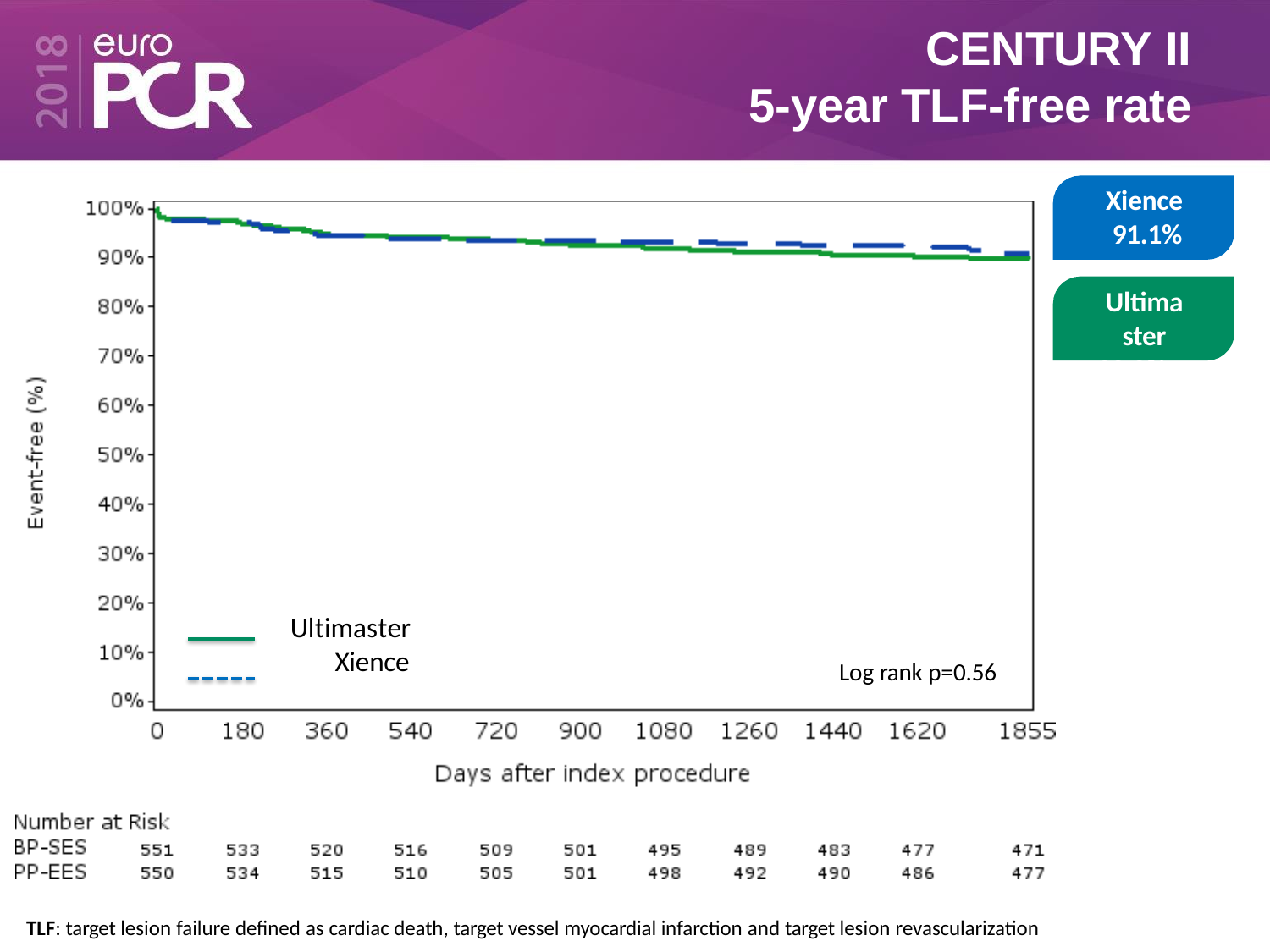

# CENTURY II
5-year TLF-free rate

Xience  91.1%

Ultimaster
90.0%

Ultimaster

Xience
Log rank p=0.56

TLF: target lesion failure defined as cardiac death, target vessel myocardial infarction and target lesion revascularization